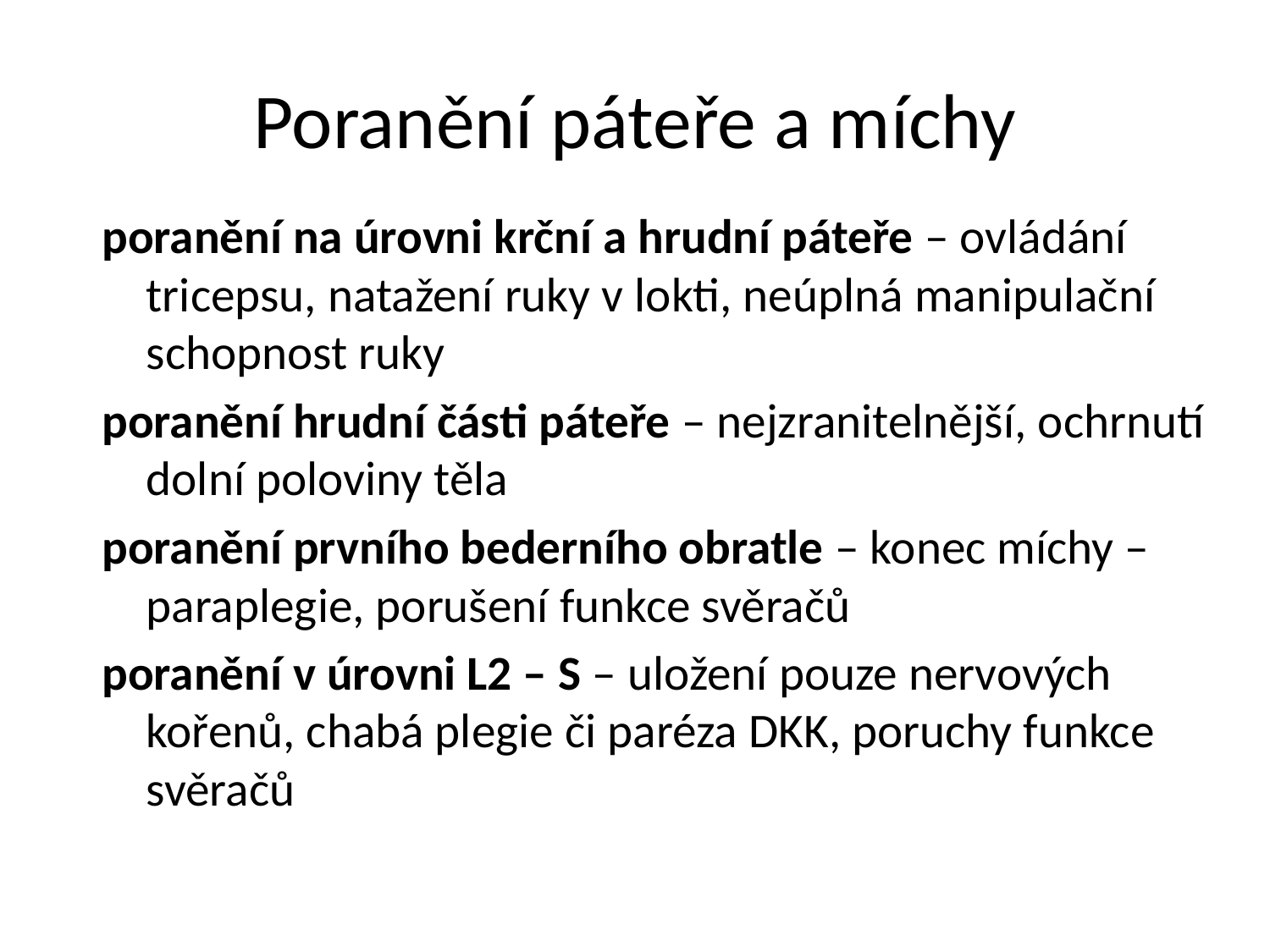

# Poranění páteře a míchy
poranění na úrovni krční a hrudní páteře – ovládání tricepsu, natažení ruky v lokti, neúplná manipulační schopnost ruky
poranění hrudní části páteře – nejzranitelnější, ochrnutí dolní poloviny těla
poranění prvního bederního obratle – konec míchy – paraplegie, porušení funkce svěračů
poranění v úrovni L2 – S – uložení pouze nervových kořenů, chabá plegie či paréza DKK, poruchy funkce svěračů